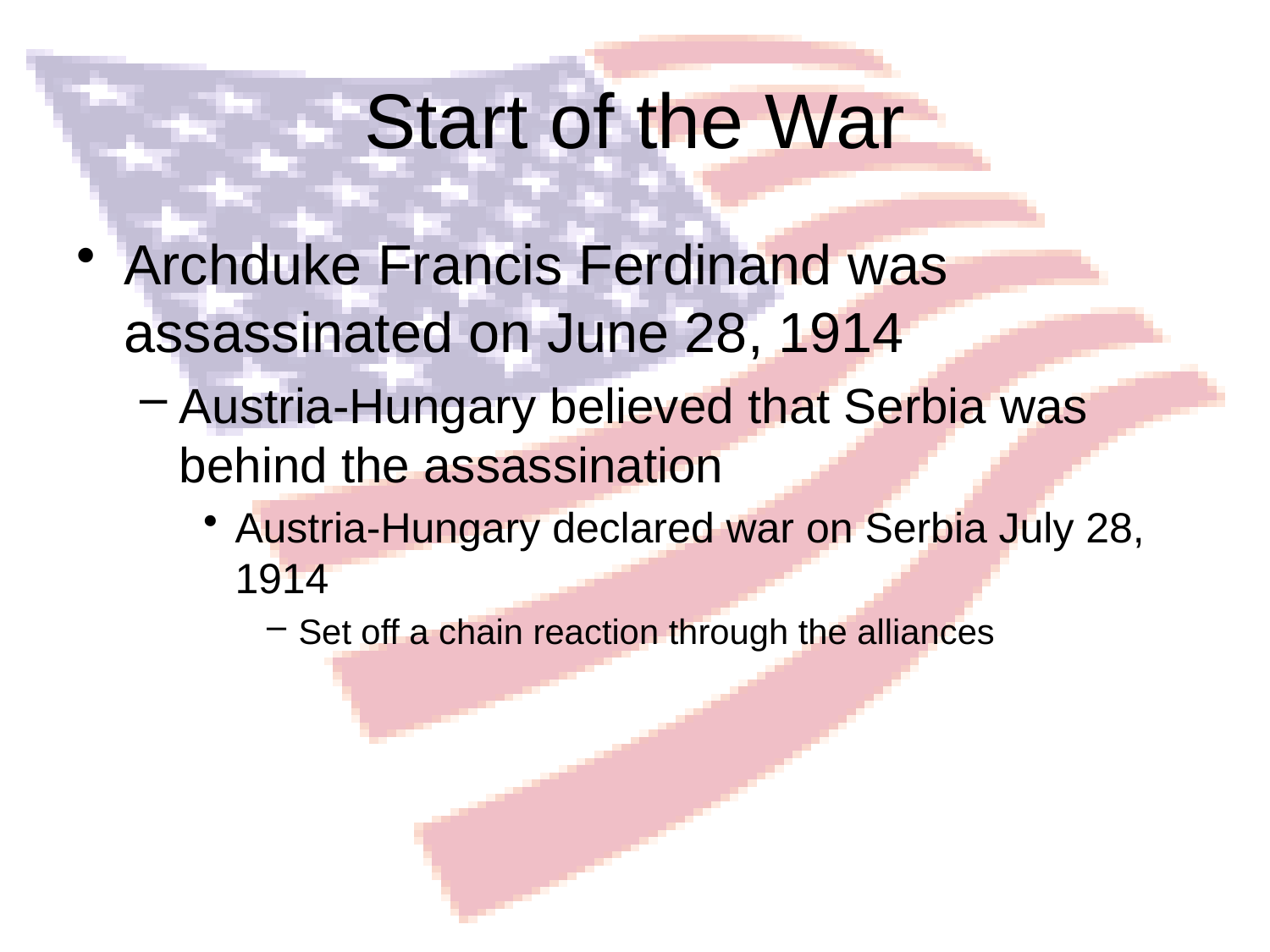

# Start of the War
Archduke Francis Ferdinand was assassinated on June 28, 1914
Austria-Hungary believed that Serbia was behind the assassination
Austria-Hungary declared war on Serbia July 28, 1914
Set off a chain reaction through the alliances